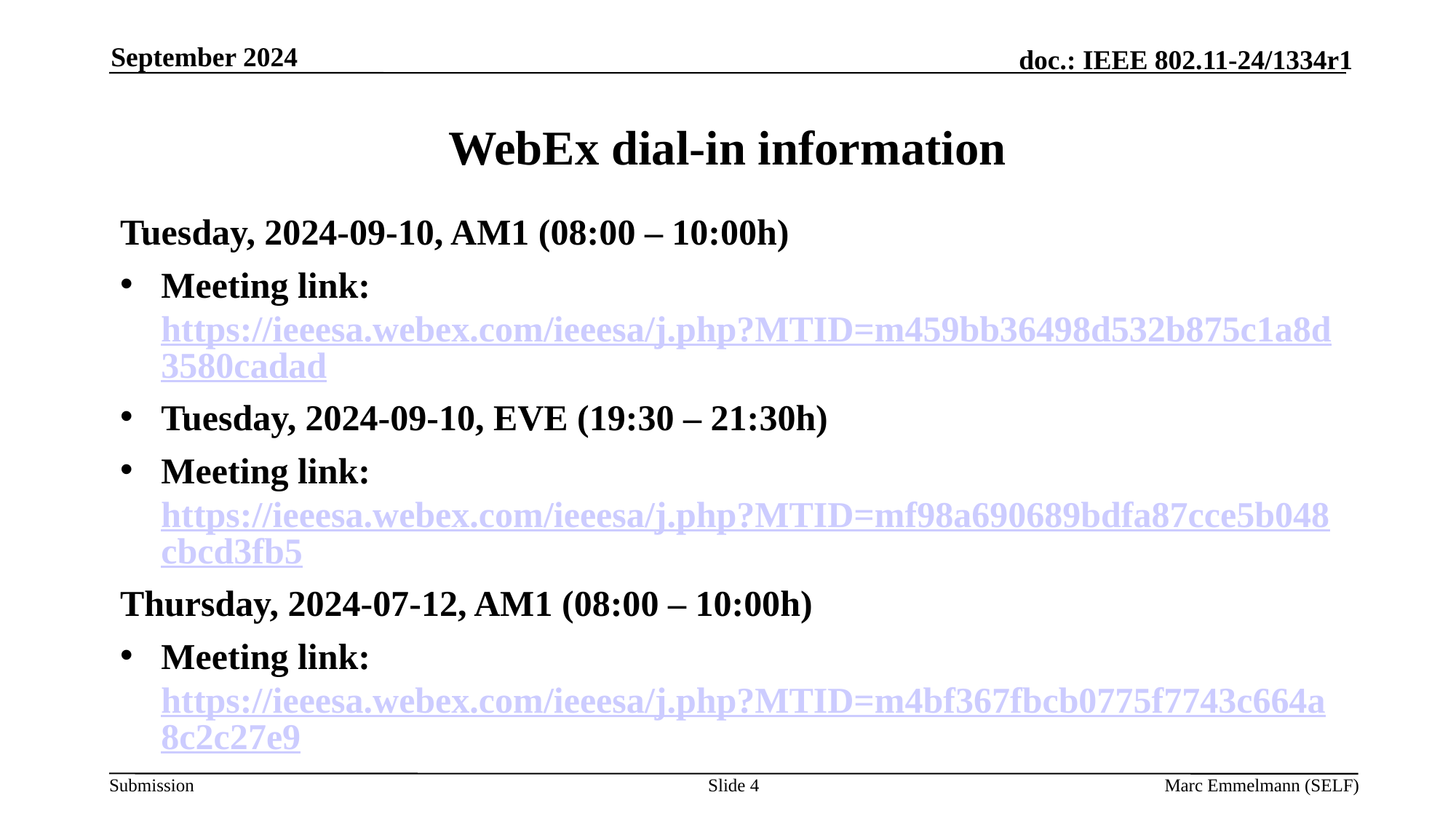

September 2024
# WebEx dial-in information
Tuesday, 2024-09-10, AM1 (08:00 – 10:00h)
Meeting link: https://ieeesa.webex.com/ieeesa/j.php?MTID=m459bb36498d532b875c1a8d3580cadad
Tuesday, 2024-09-10, EVE (19:30 – 21:30h)
Meeting link: https://ieeesa.webex.com/ieeesa/j.php?MTID=mf98a690689bdfa87cce5b048cbcd3fb5
Thursday, 2024-07-12, AM1 (08:00 – 10:00h)
Meeting link: https://ieeesa.webex.com/ieeesa/j.php?MTID=m4bf367fbcb0775f7743c664a8c2c27e9
Slide 4
Marc Emmelmann (SELF)